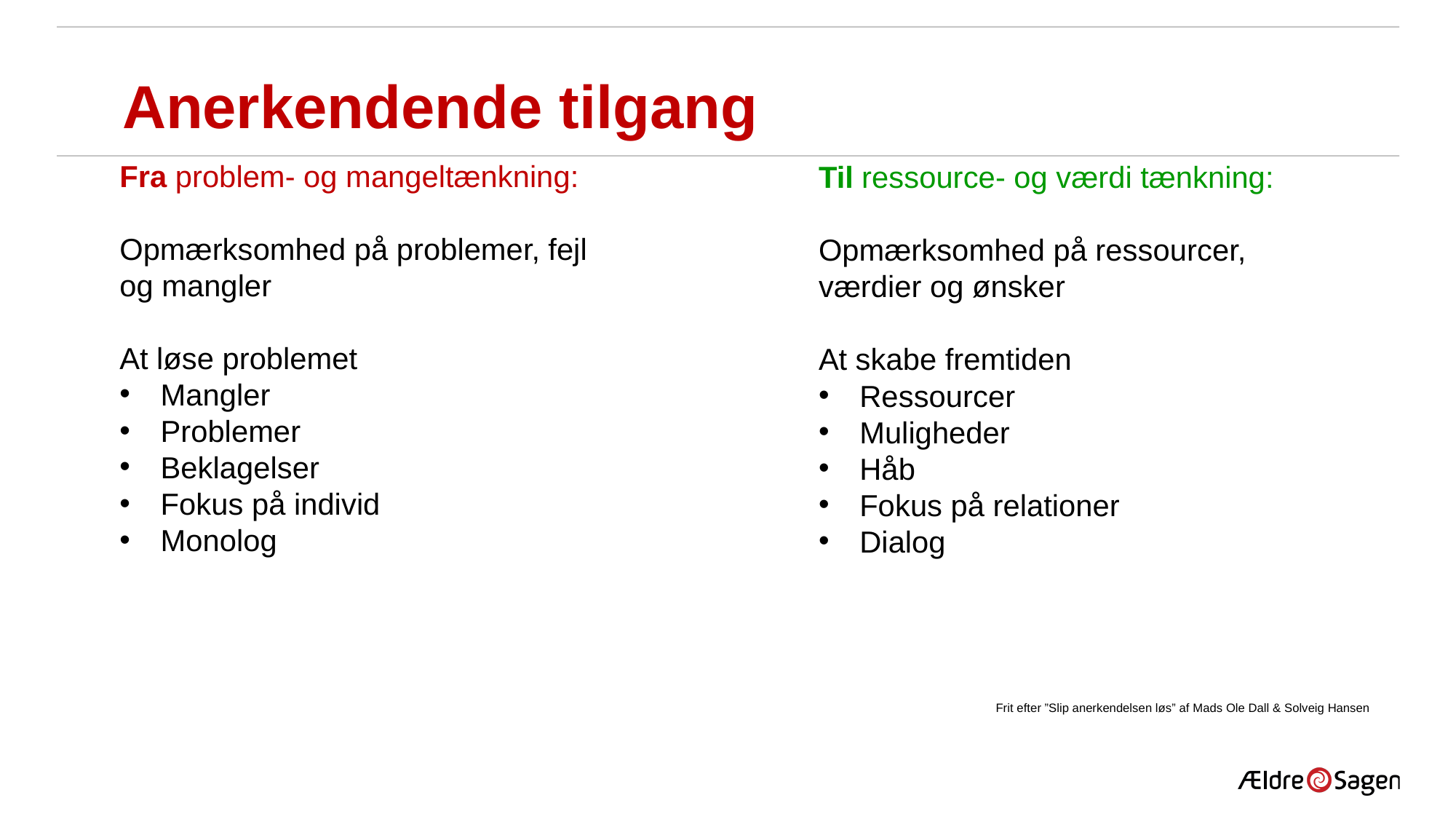

Anerkendende tilgang
Fra problem- og mangeltænkning:

Opmærksomhed på problemer, fejl og mangler

At løse problemet
Mangler
Problemer
Beklagelser
Fokus på individ
Monolog
Til ressource- og værdi tænkning:

Opmærksomhed på ressourcer, værdier og ønsker

At skabe fremtiden
Ressourcer
Muligheder
Håb
Fokus på relationer
Dialog
Frit efter ”Slip anerkendelsen løs” af Mads Ole Dall & Solveig Hansen